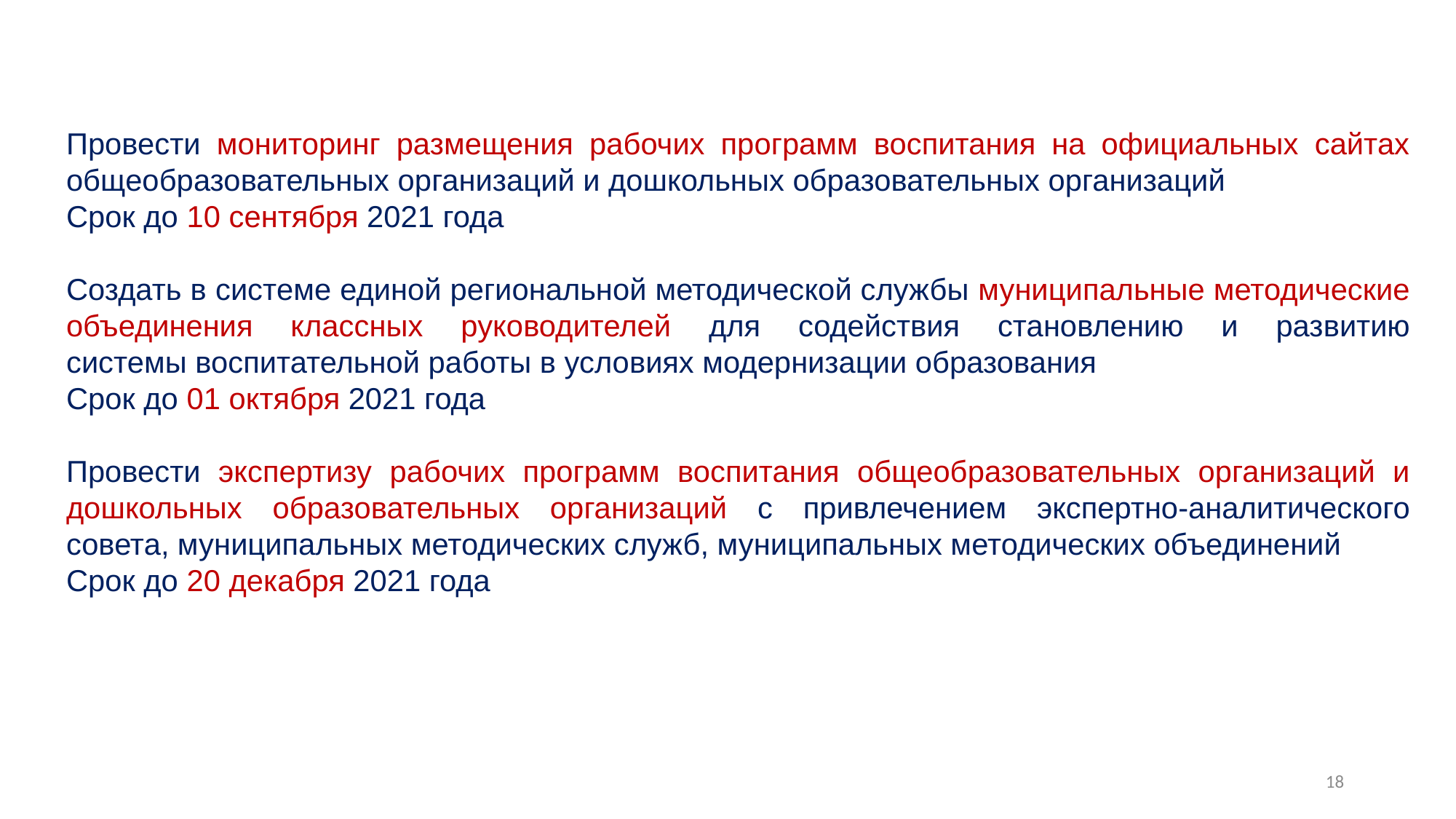

Провести мониторинг размещения рабочих программ воспитания на официальных сайтах общеобразовательных организаций и дошкольных образовательных организаций
Срок до 10 сентября 2021 года

Создать в системе единой региональной методической службы муниципальные методические объединения классных руководителей для содействия становлению и развитию системы воспитательной работы в условиях модернизации образования
Срок до 01 октября 2021 года

Провести экспертизу рабочих программ воспитания общеобразовательных организаций и дошкольных образовательных организаций с привлечением экспертно-аналитического совета, муниципальных методических служб, муниципальных методических объединений
Срок до 20 декабря 2021 года

18